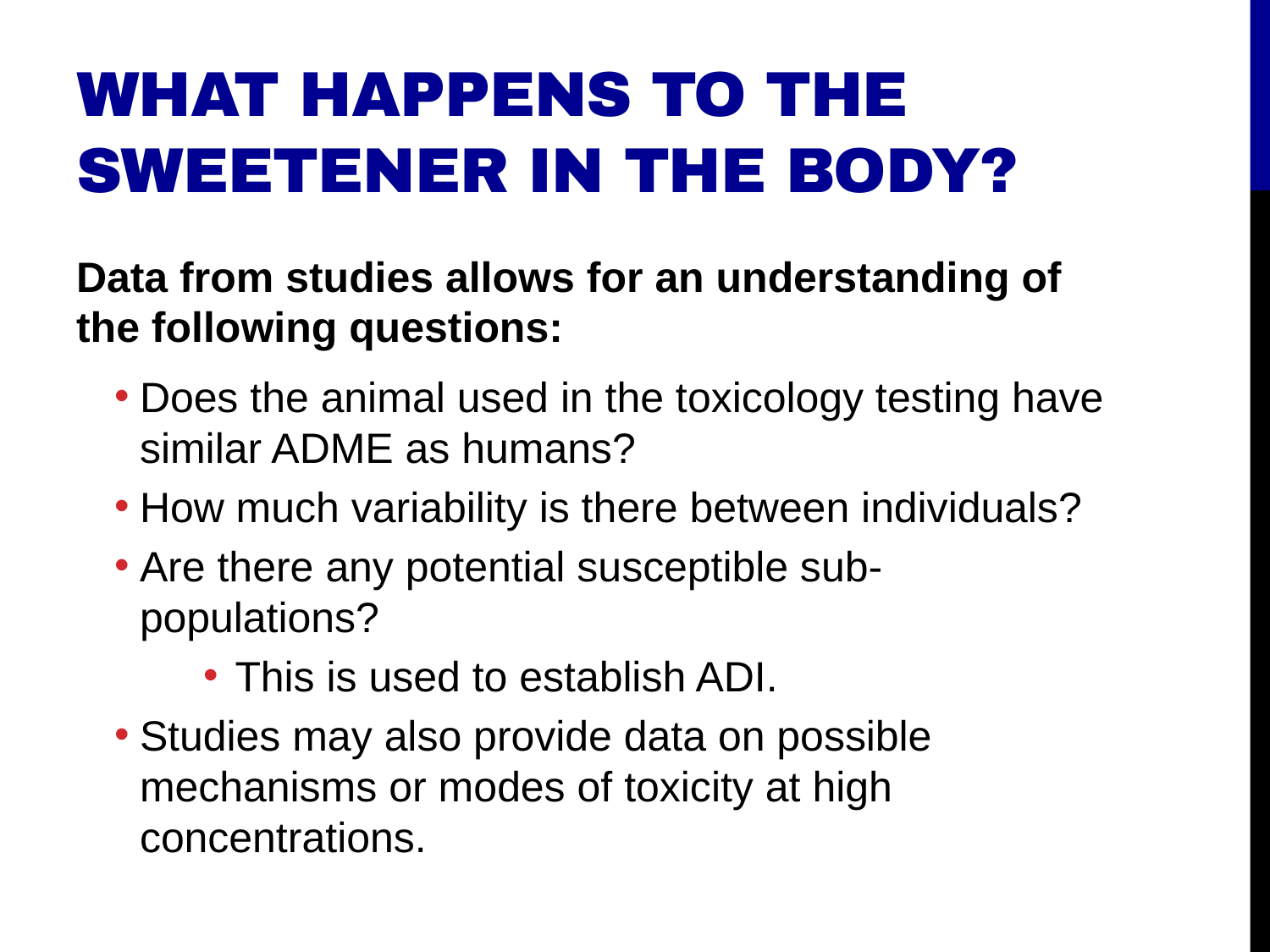

# What Happens to the Sweetener in the Body?
Data from studies allows for an understanding of the following questions:
Does the animal used in the toxicology testing have similar ADME as humans?
How much variability is there between individuals?
Are there any potential susceptible sub-populations?
This is used to establish ADI.
Studies may also provide data on possible mechanisms or modes of toxicity at high concentrations.